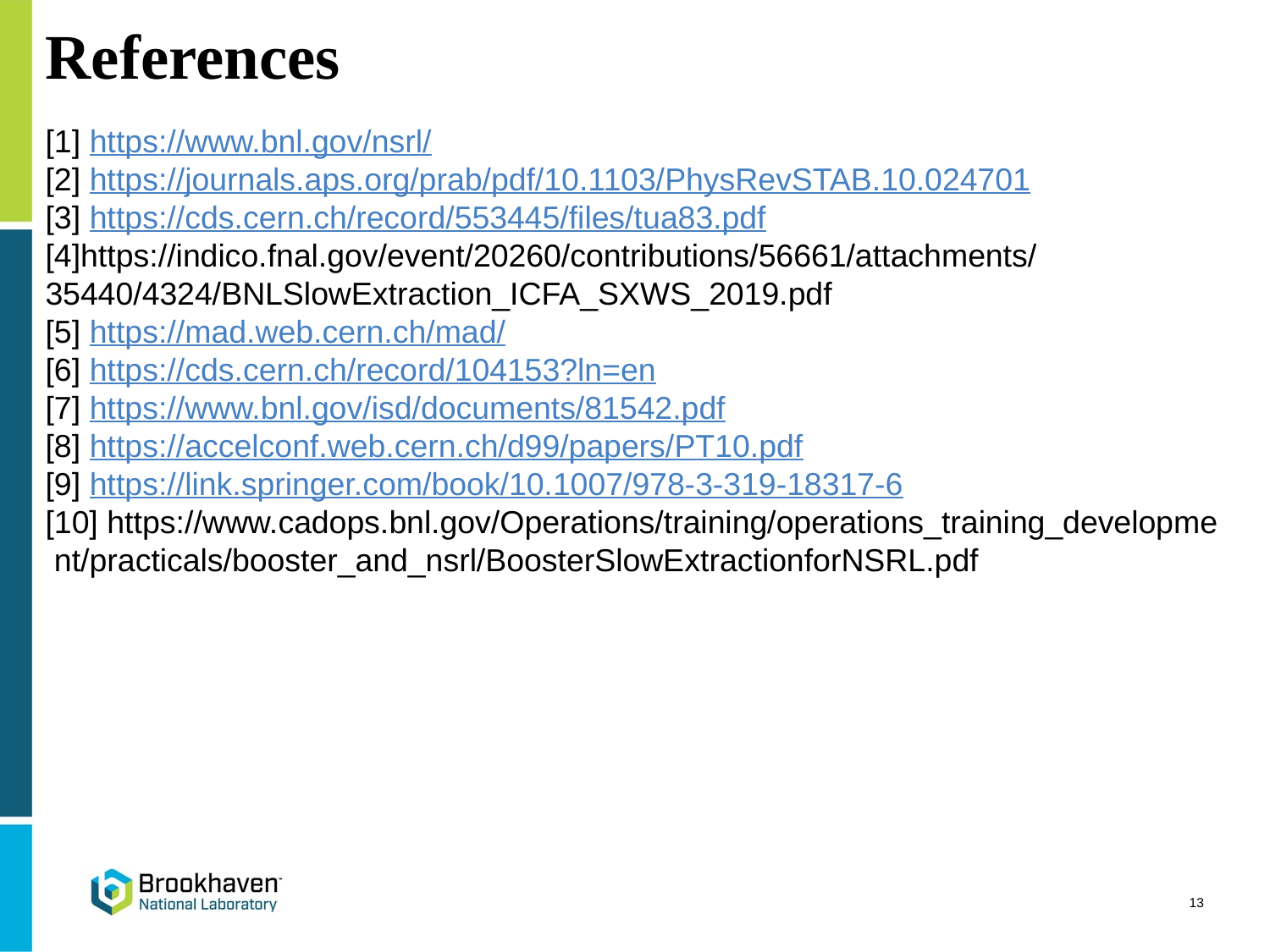

# References
[1] https://www.bnl.gov/nsrl/
[2] https://journals.aps.org/prab/pdf/10.1103/PhysRevSTAB.10.024701
[3] https://cds.cern.ch/record/553445/files/tua83.pdf
[4]https://indico.fnal.gov/event/20260/contributions/56661/attachments/35440/4324/BNLSlowExtraction_ICFA_SXWS_2019.pdf
[5] https://mad.web.cern.ch/mad/
[6] https://cds.cern.ch/record/104153?ln=en
[7] https://www.bnl.gov/isd/documents/81542.pdf
[8] https://accelconf.web.cern.ch/d99/papers/PT10.pdf
[9] https://link.springer.com/book/10.1007/978-3-319-18317-6
[10] https://www.cadops.bnl.gov/Operations/training/operations_training_developme  nt/practicals/booster_and_nsrl/BoosterSlowExtractionforNSRL.pdf
13